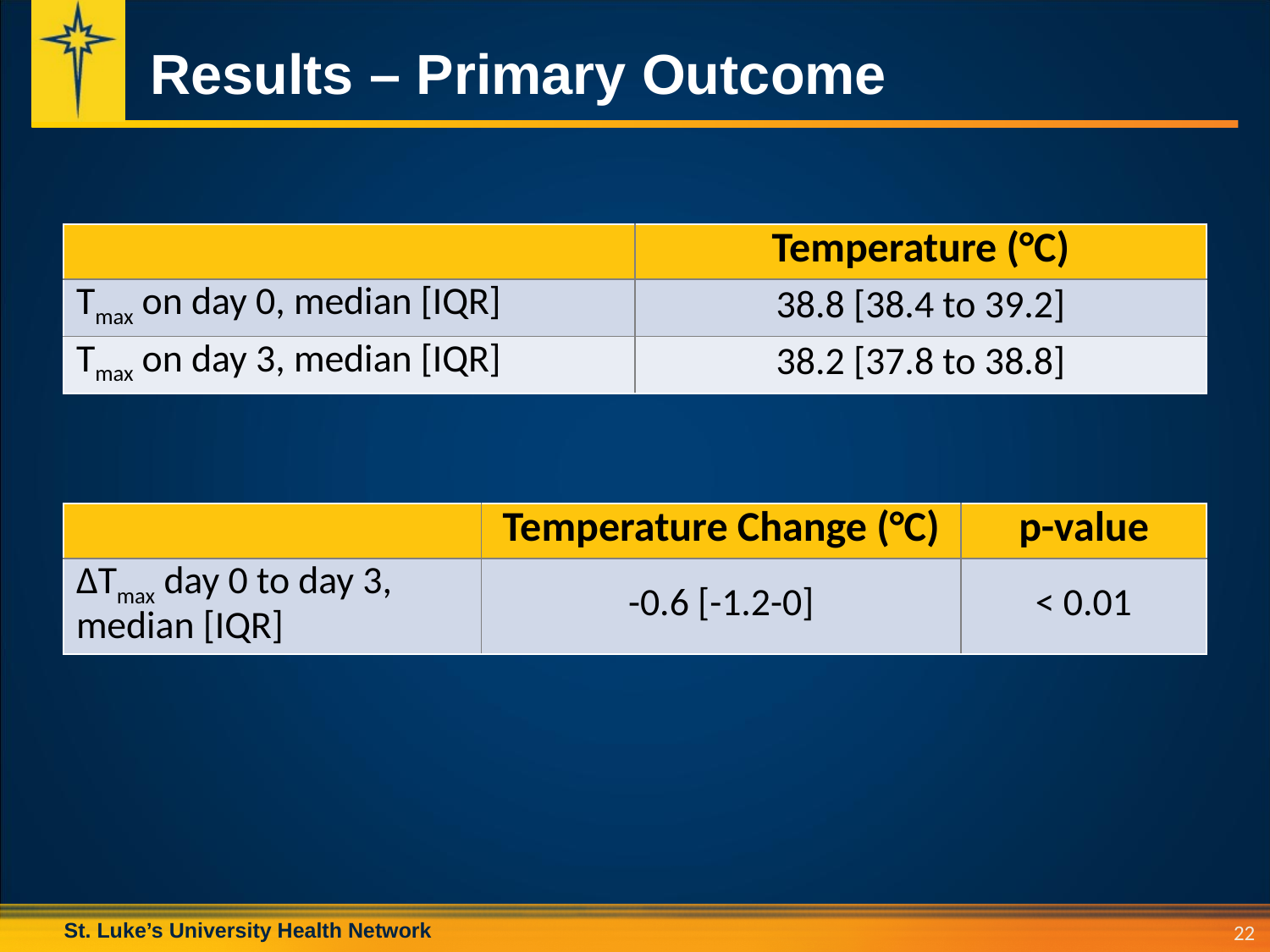

# Results – Primary Outcome
|  | Temperature (°C) |
| --- | --- |
| Tmax on day 0, median [IQR] | 38.8 [38.4 to 39.2] |
| Tmax on day 3, median [IQR] | 38.2 [37.8 to 38.8] |
|  | Temperature Change (°C) | p-value |
| --- | --- | --- |
| ΔTmax day 0 to day 3, median [IQR] | -0.6 [-1.2-0] | < 0.01 |
22